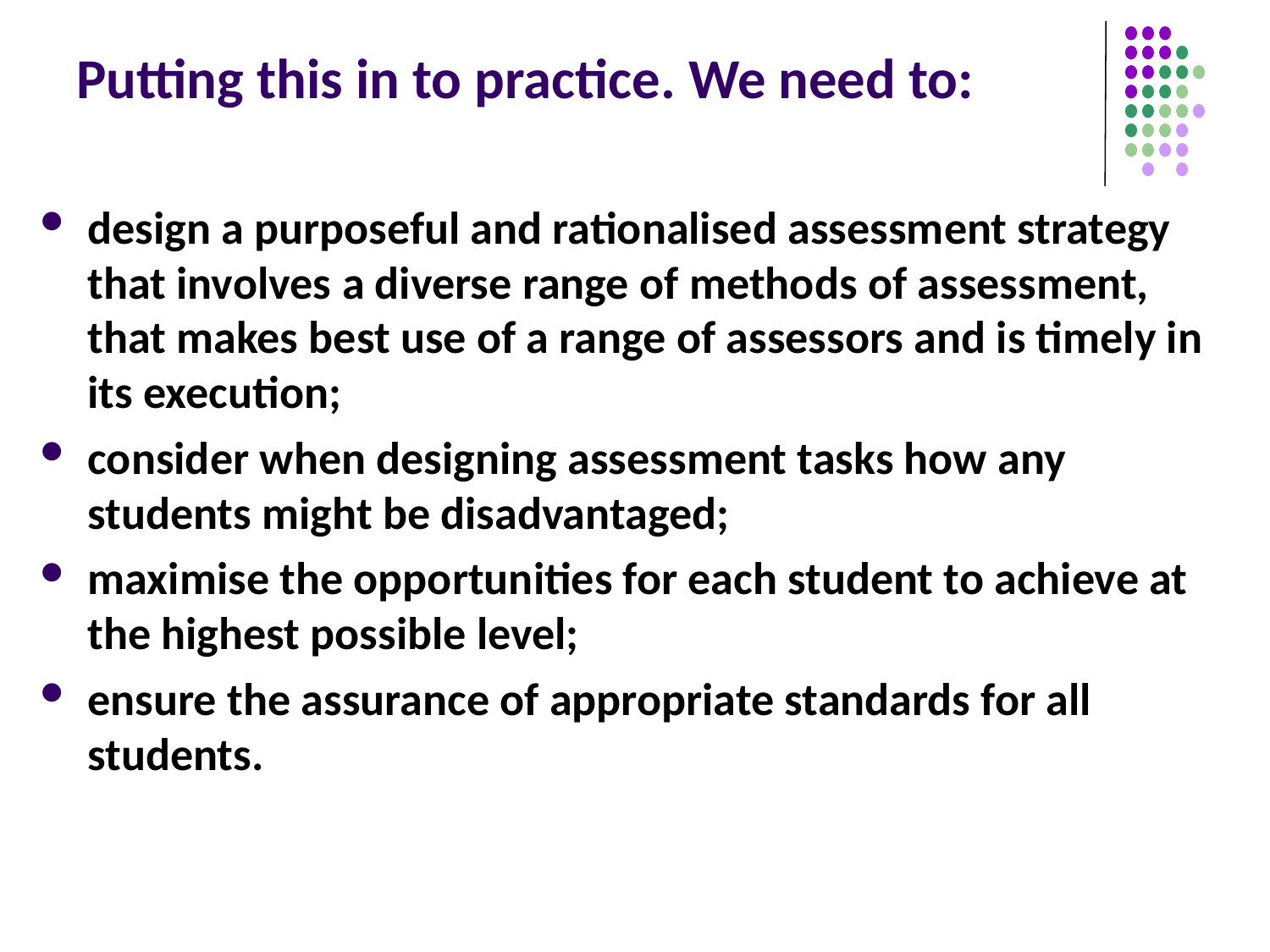

# Putting this in to practice. We need to:

design a purposeful and rationalised assessment strategy that involves a diverse range of methods of assessment, that makes best use of a range of assessors and is timely in its execution;
consider when designing assessment tasks how any students might be disadvantaged;
maximise the opportunities for each student to achieve at the highest possible level;
ensure the assurance of appropriate standards for all students.